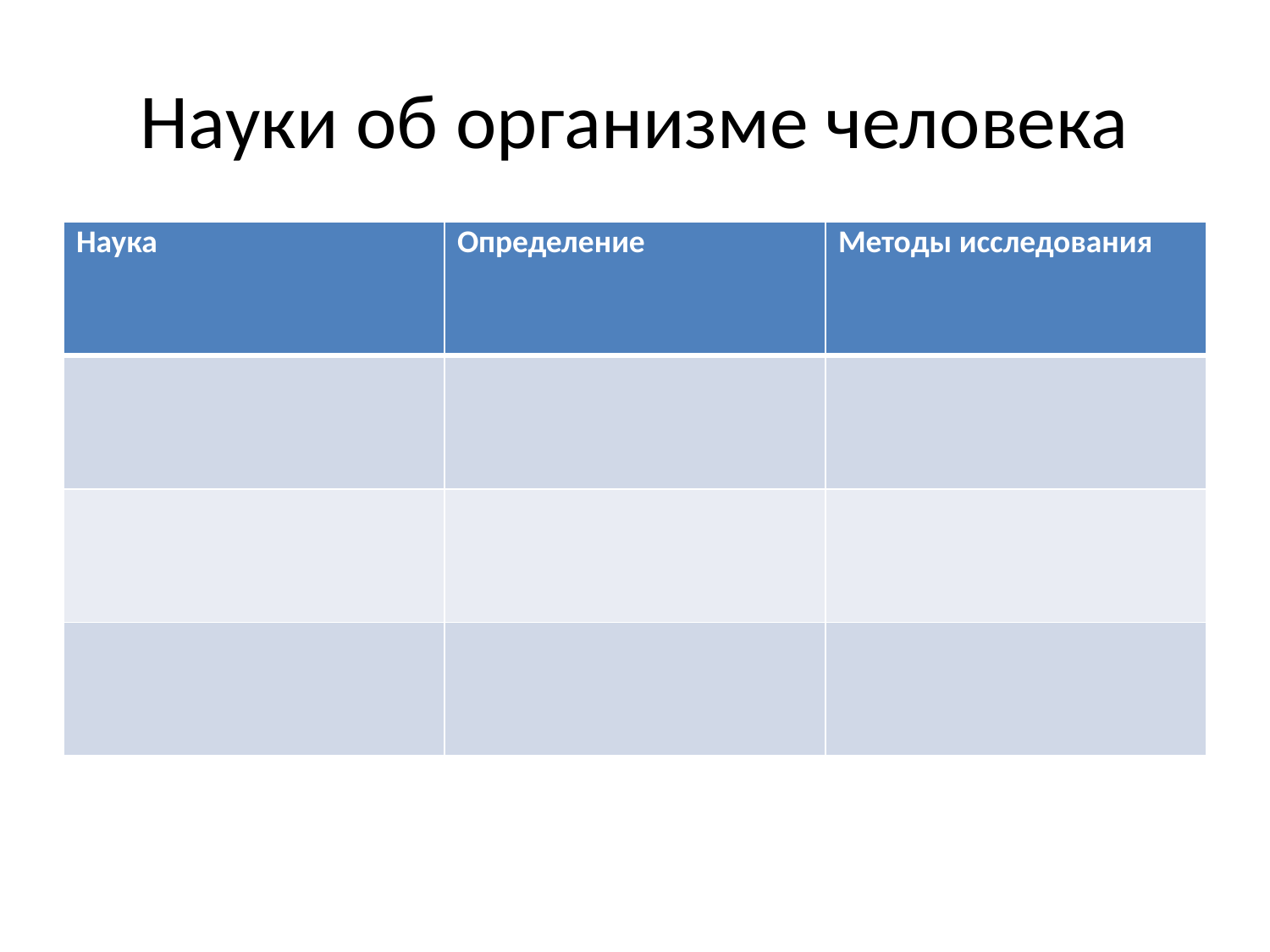

# Науки об организме человека
| Наука | Определение | Методы исследования |
| --- | --- | --- |
|  |  |  |
|  |  |  |
|  |  |  |